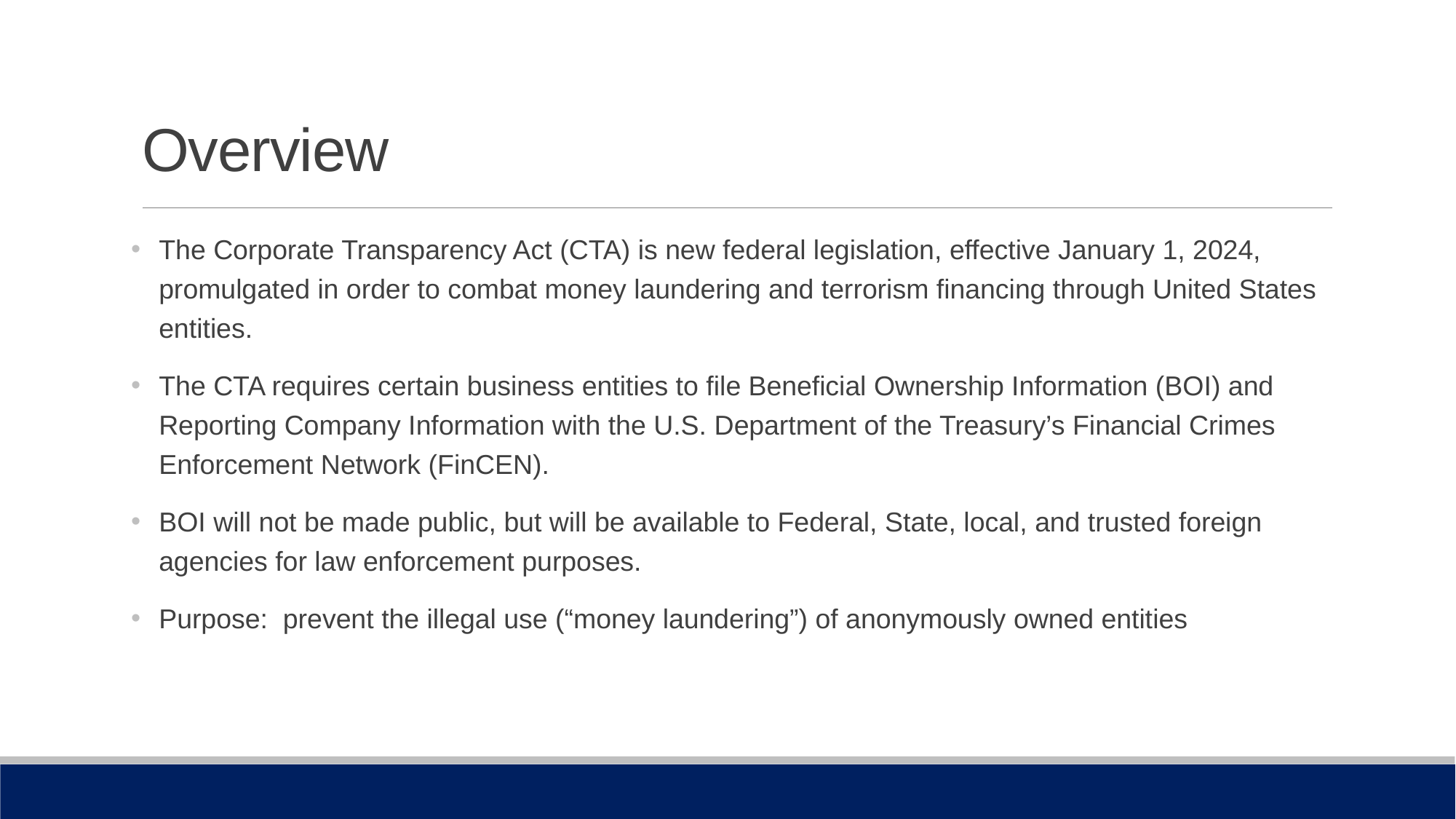

# Overview
The Corporate Transparency Act (CTA) is new federal legislation, effective January 1, 2024, promulgated in order to combat money laundering and terrorism financing through United States entities.
The CTA requires certain business entities to file Beneficial Ownership Information (BOI) and Reporting Company Information with the U.S. Department of the Treasury’s Financial Crimes Enforcement Network (FinCEN).
BOI will not be made public, but will be available to Federal, State, local, and trusted foreign agencies for law enforcement purposes.
Purpose:  prevent the illegal use (“money laundering”) of anonymously owned entities